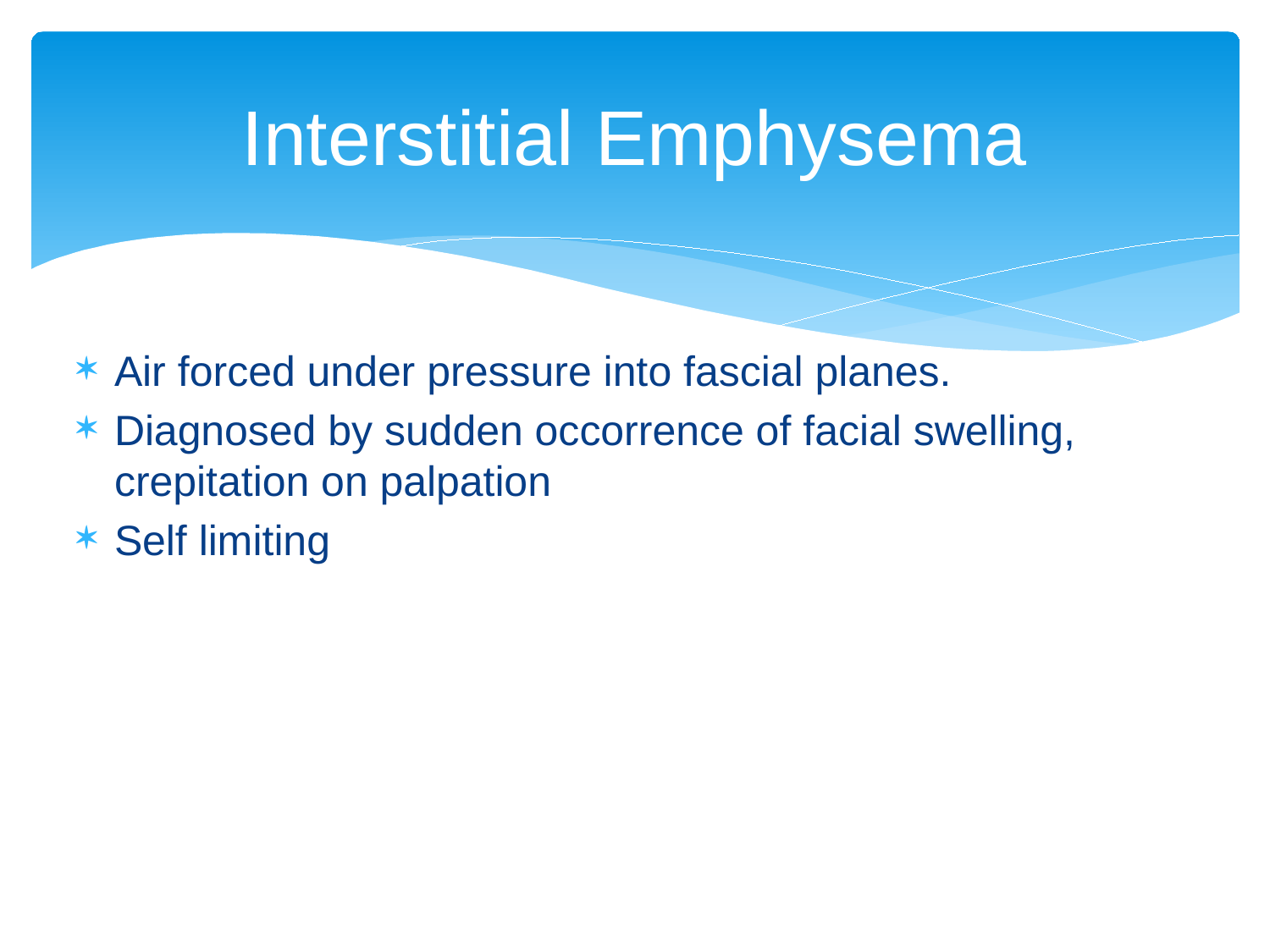

# Interstitial Emphysema
Air forced under pressure into fascial planes.
Diagnosed by sudden occorrence of facial swelling, crepitation on palpation
Self limiting